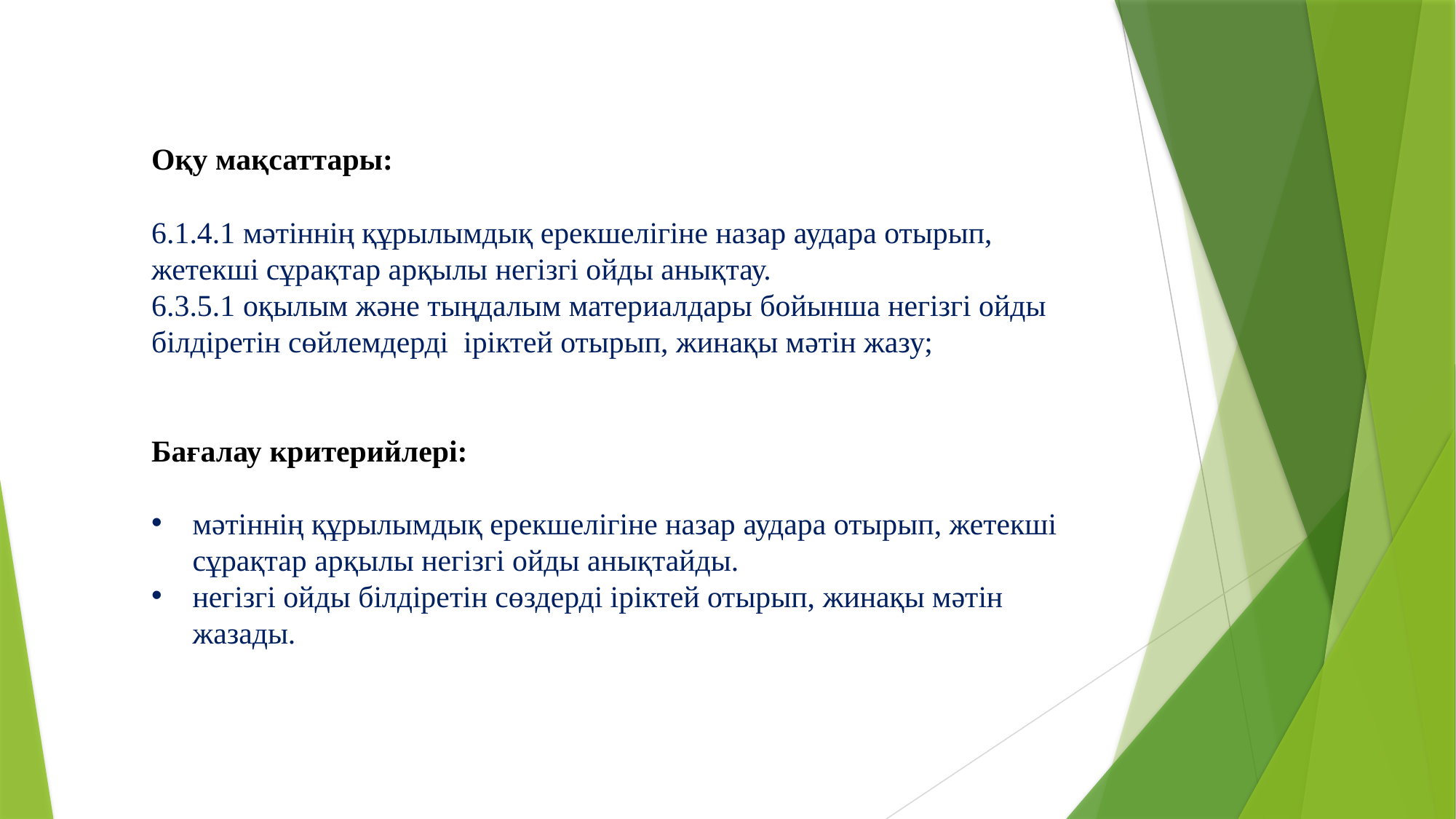

Оқу мақсаттары:

6.1.4.1 мәтіннің құрылымдық ерекшелігіне назар аудара отырып, жетекші сұрақтар арқылы негізгі ойды анықтау.
6.3.5.1 оқылым және тыңдалым материалдары бойынша негізгі ойды білдіретін сөйлемдерді  іріктей отырып, жинақы мәтін жазу;

Бағалау критерийлері:

мәтіннің құрылымдық ерекшелігіне назар аудара отырып, жетекші сұрақтар арқылы негізгі ойды анықтайды.
негізгі ойды білдіретін сөздерді іріктей отырып, жинақы мәтін жазады.